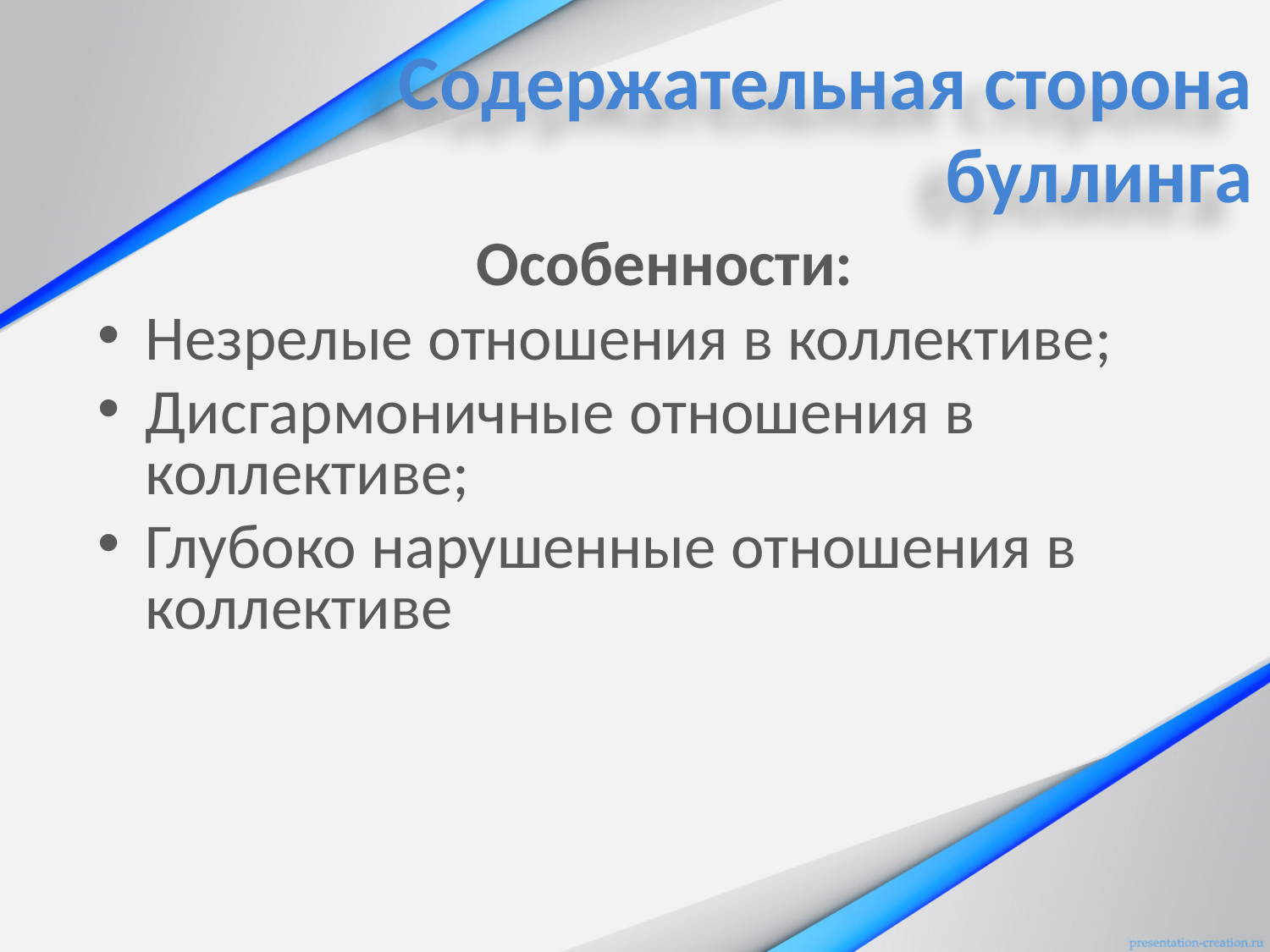

Содержательная сторона буллинга
Особенности:
Незрелые отношения в коллективе;
Дисгармоничные отношения в коллективе;
Глубоко нарушенные отношения в коллективе